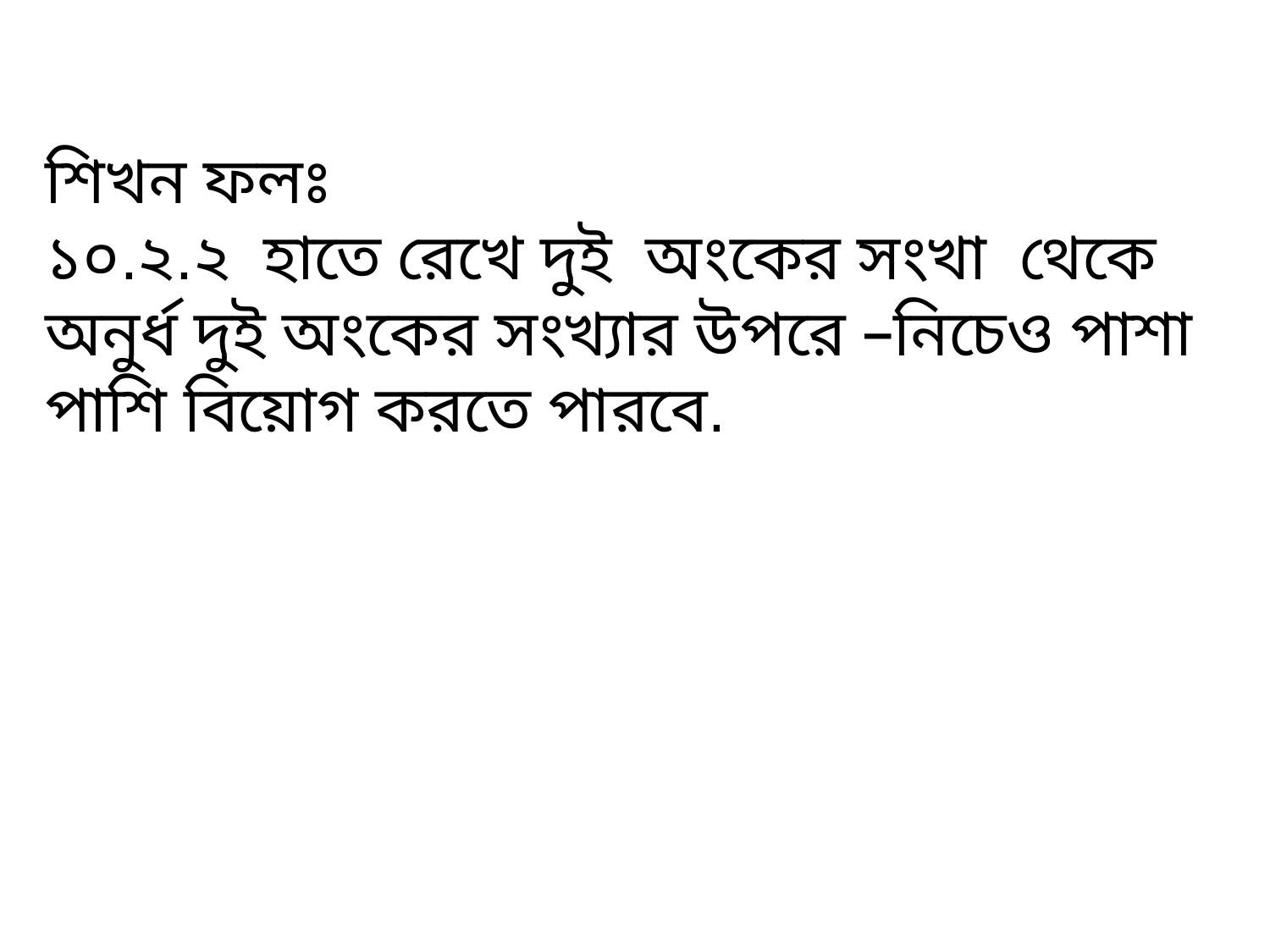

শিখন ফলঃ
১০.২.২  হাতে রেখে দুই  অংকের সংখা  থেকে অনুর্ধ দুই অংকের সংখ্যার উপরে –নিচেও পাশা পাশি বিয়োগ করতে পারবে.